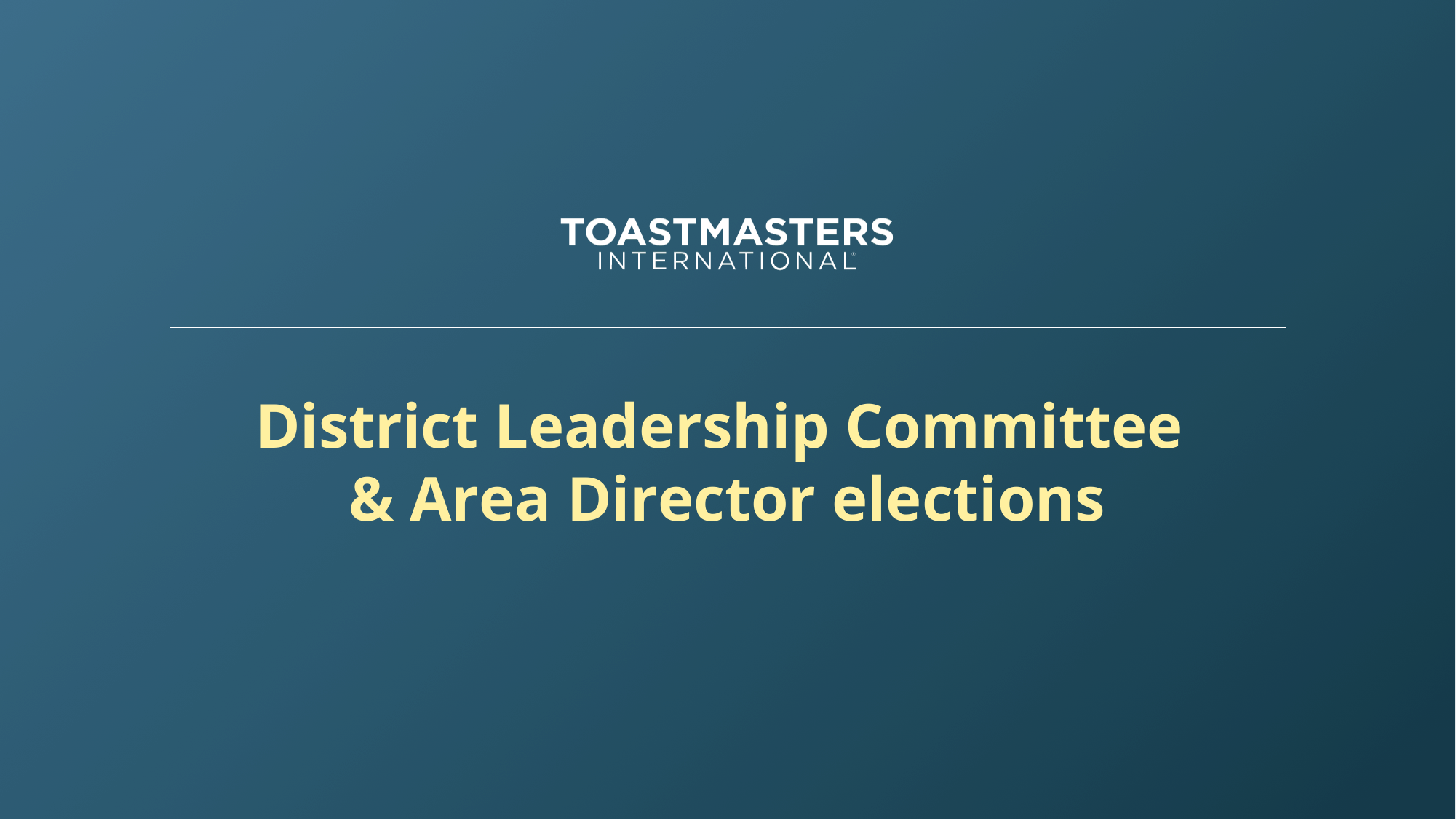

# District Leadership Committee
& Area Director elections